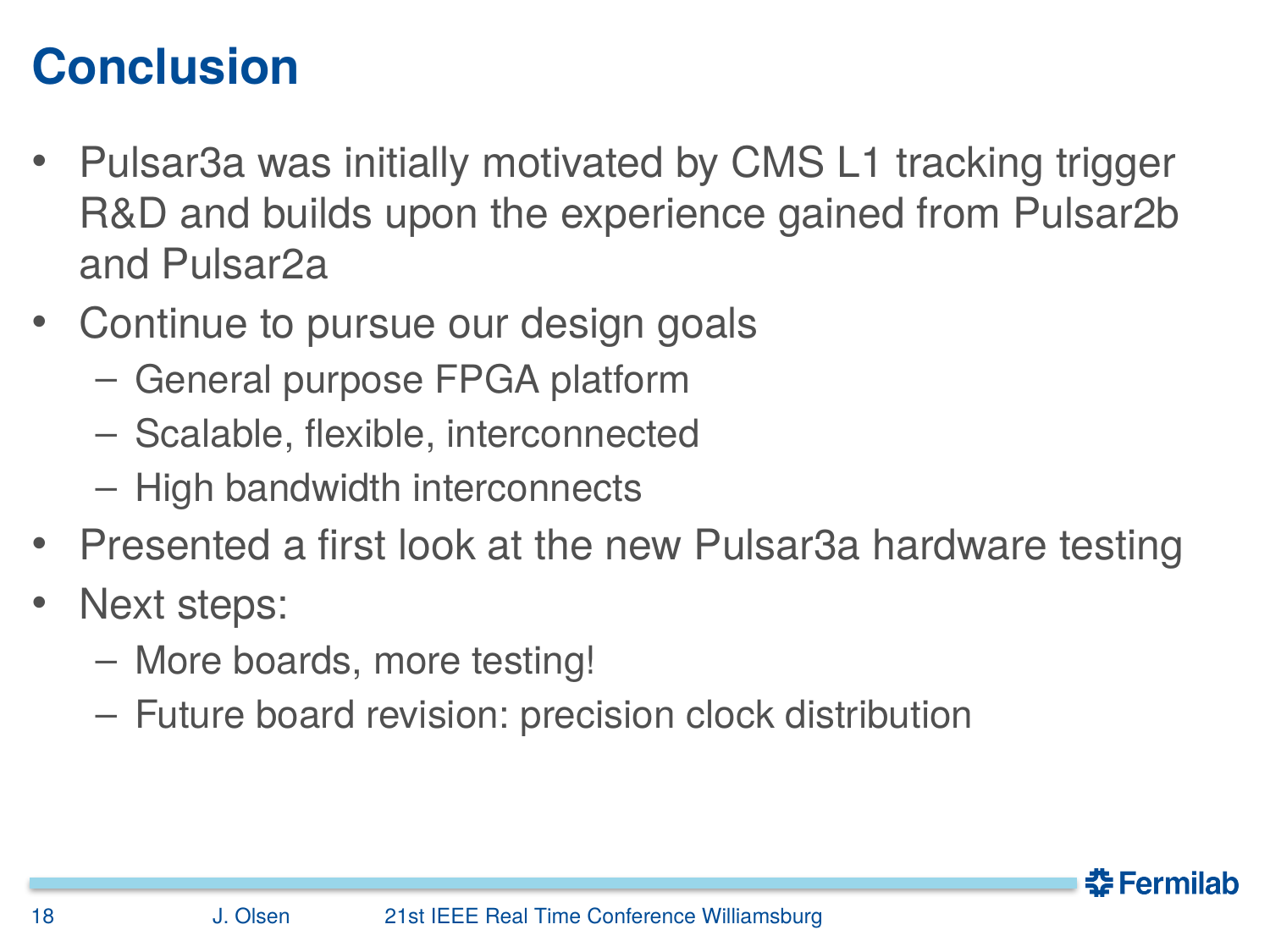

# Conclusion
Pulsar3a was initially motivated by CMS L1 tracking trigger R&D and builds upon the experience gained from Pulsar2b and Pulsar2a
Continue to pursue our design goals
General purpose FPGA platform
Scalable, flexible, interconnected
High bandwidth interconnects
Presented a first look at the new Pulsar3a hardware testing
Next steps:
More boards, more testing!
Future board revision: precision clock distribution
18
J. Olsen                21st IEEE Real Time Conference Williamsburg